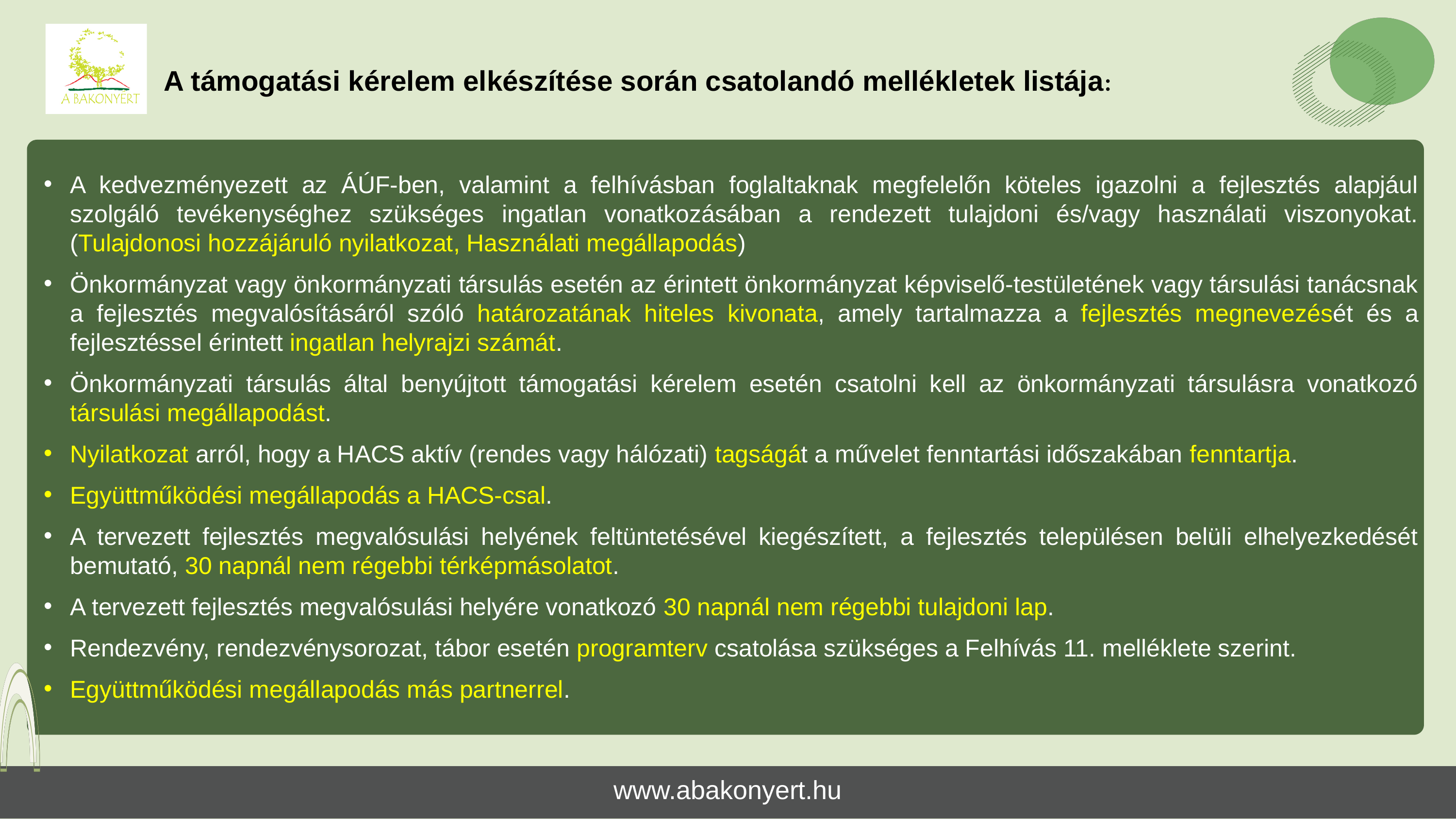

A támogatási kérelem elkészítése során csatolandó mellékletek listája:

A kedvezményezett az ÁÚF-ben, valamint a felhívásban foglaltaknak megfelelőn köteles igazolni a fejlesztés alapjául szolgáló tevékenységhez szükséges ingatlan vonatkozásában a rendezett tulajdoni és/vagy használati viszonyokat. (Tulajdonosi hozzájáruló nyilatkozat, Használati megállapodás)
Önkormányzat vagy önkormányzati társulás esetén az érintett önkormányzat képviselő-testületének vagy társulási tanácsnak a fejlesztés megvalósításáról szóló határozatának hiteles kivonata, amely tartalmazza a fejlesztés megnevezését és a fejlesztéssel érintett ingatlan helyrajzi számát.
Önkormányzati társulás által benyújtott támogatási kérelem esetén csatolni kell az önkormányzati társulásra vonatkozó társulási megállapodást.
Nyilatkozat arról, hogy a HACS aktív (rendes vagy hálózati) tagságát a művelet fenntartási időszakában fenntartja.
Együttműködési megállapodás a HACS-csal.
A tervezett fejlesztés megvalósulási helyének feltüntetésével kiegészített, a fejlesztés településen belüli elhelyezkedését bemutató, 30 napnál nem régebbi térképmásolatot.
A tervezett fejlesztés megvalósulási helyére vonatkozó 30 napnál nem régebbi tulajdoni lap.
Rendezvény, rendezvénysorozat, tábor esetén programterv csatolása szükséges a Felhívás 11. melléklete szerint.
Együttműködési megállapodás más partnerrel.

www.abakonyert.hu